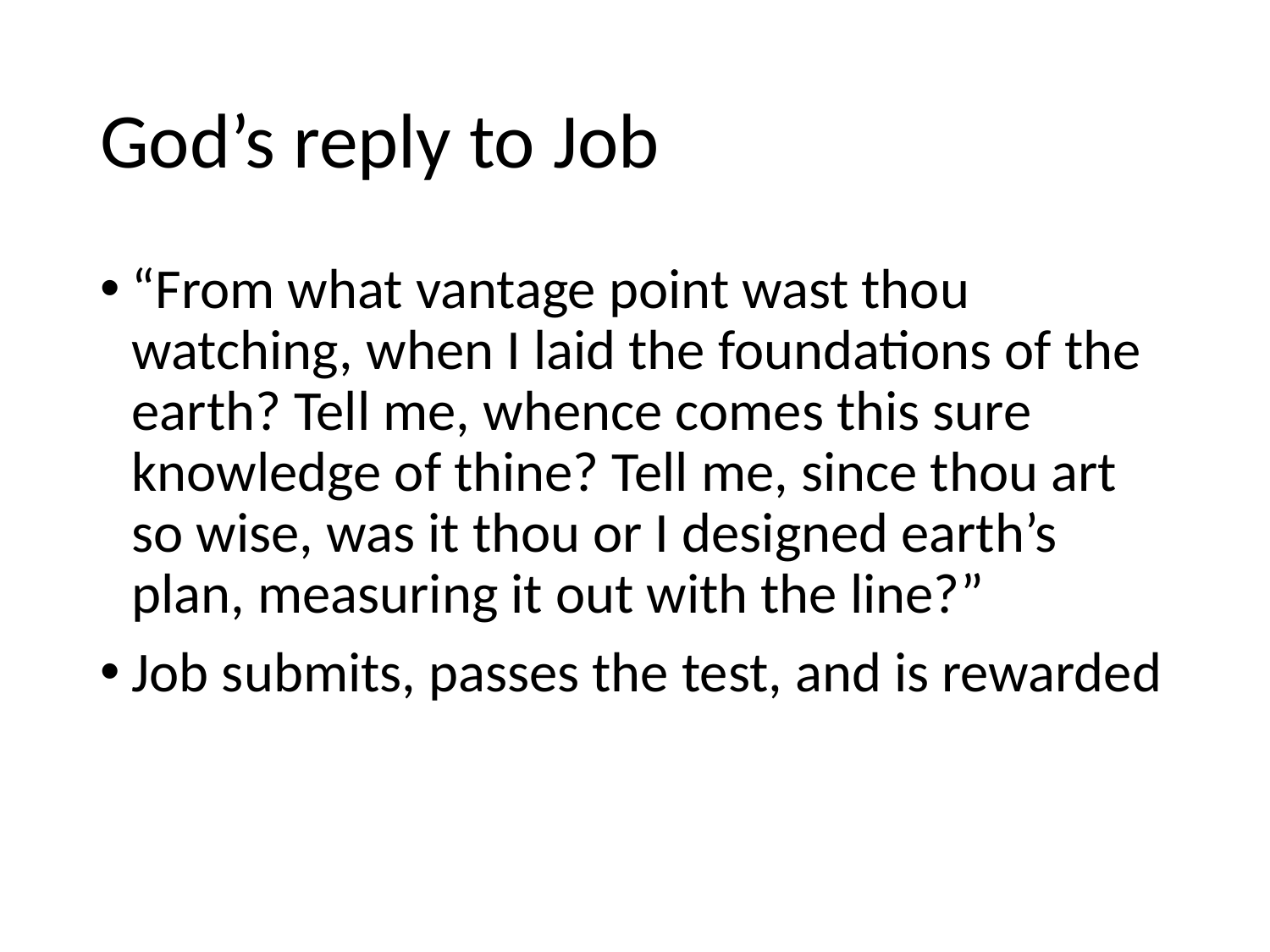

# God’s reply to Job
“From what vantage point wast thou watching, when I laid the foundations of the earth? Tell me, whence comes this sure knowledge of thine? Tell me, since thou art so wise, was it thou or I designed earth’s plan, measuring it out with the line?”
Job submits, passes the test, and is rewarded
62